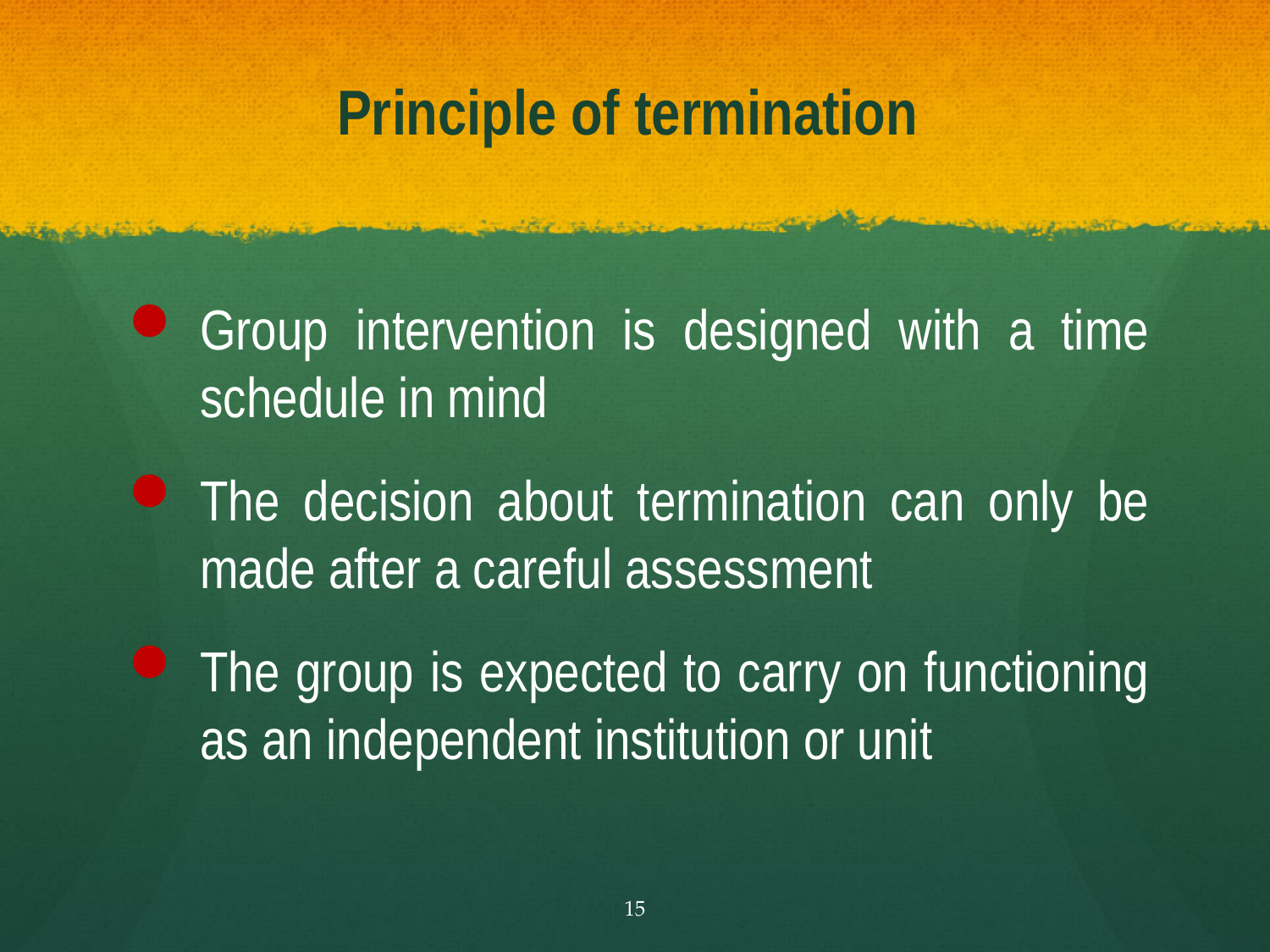

# Principle of termination
Group intervention is designed with a time schedule in mind
The decision about termination can only be made after a careful assessment
The group is expected to carry on functioning as an independent institution or unit

15